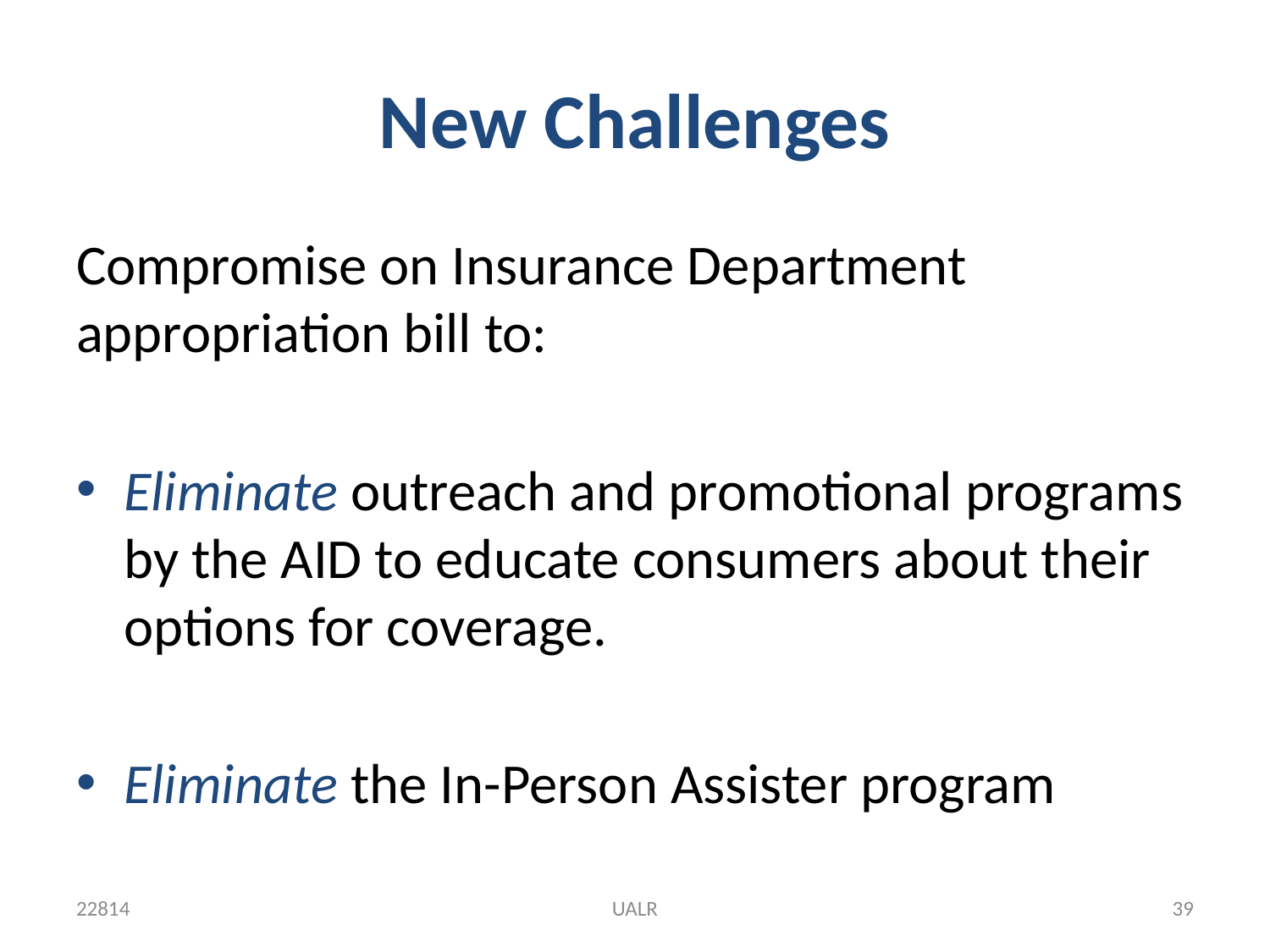

# New Challenges
Compromise on Insurance Department appropriation bill to:

Eliminate outreach and promotional programs by the AID to educate consumers about their options for coverage.

Eliminate the In-Person Assister program
22814
UALR
39